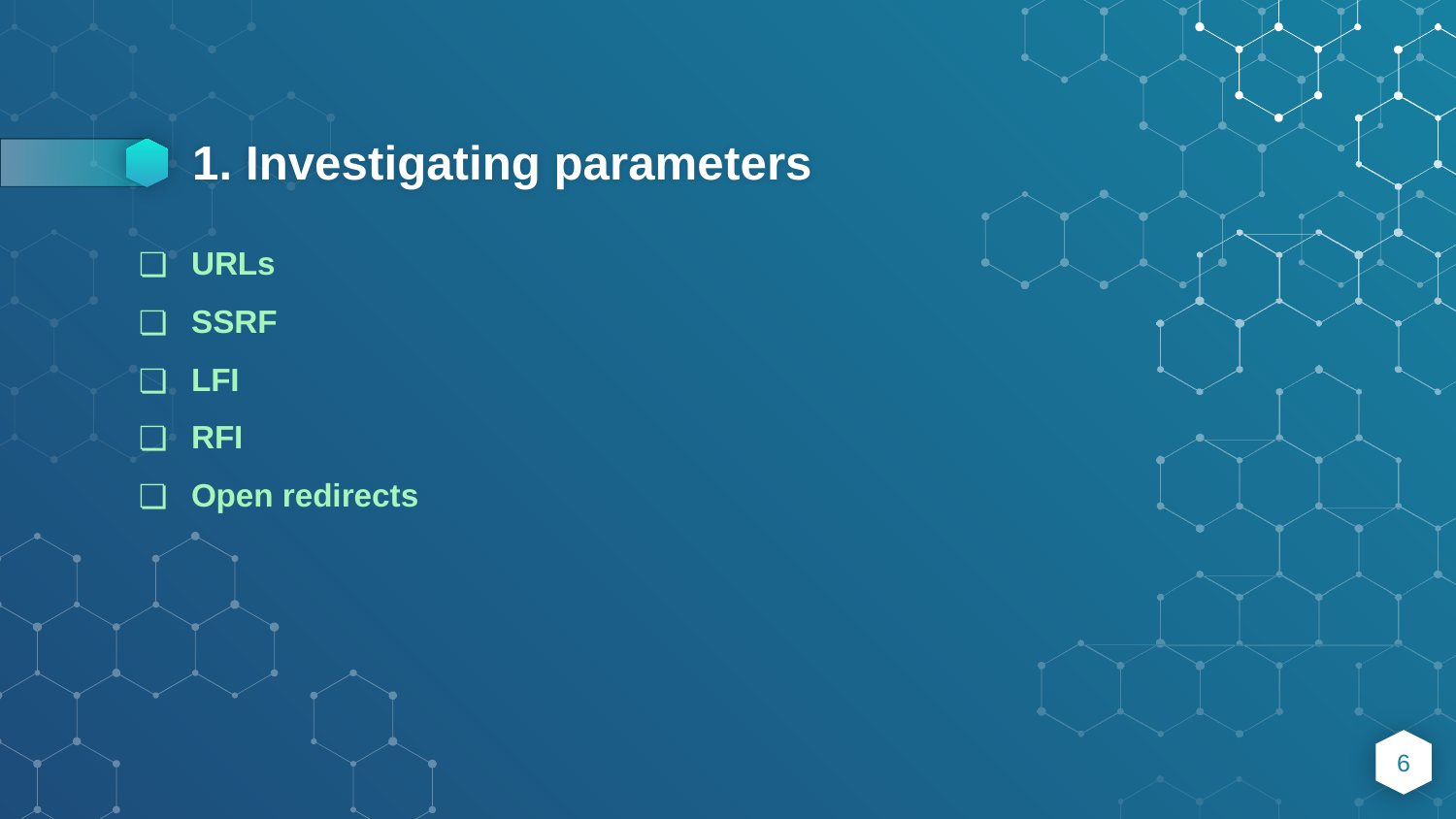

# 1. Investigating parameters

URLs
SSRF
LFI
RFI
Open redirects

6